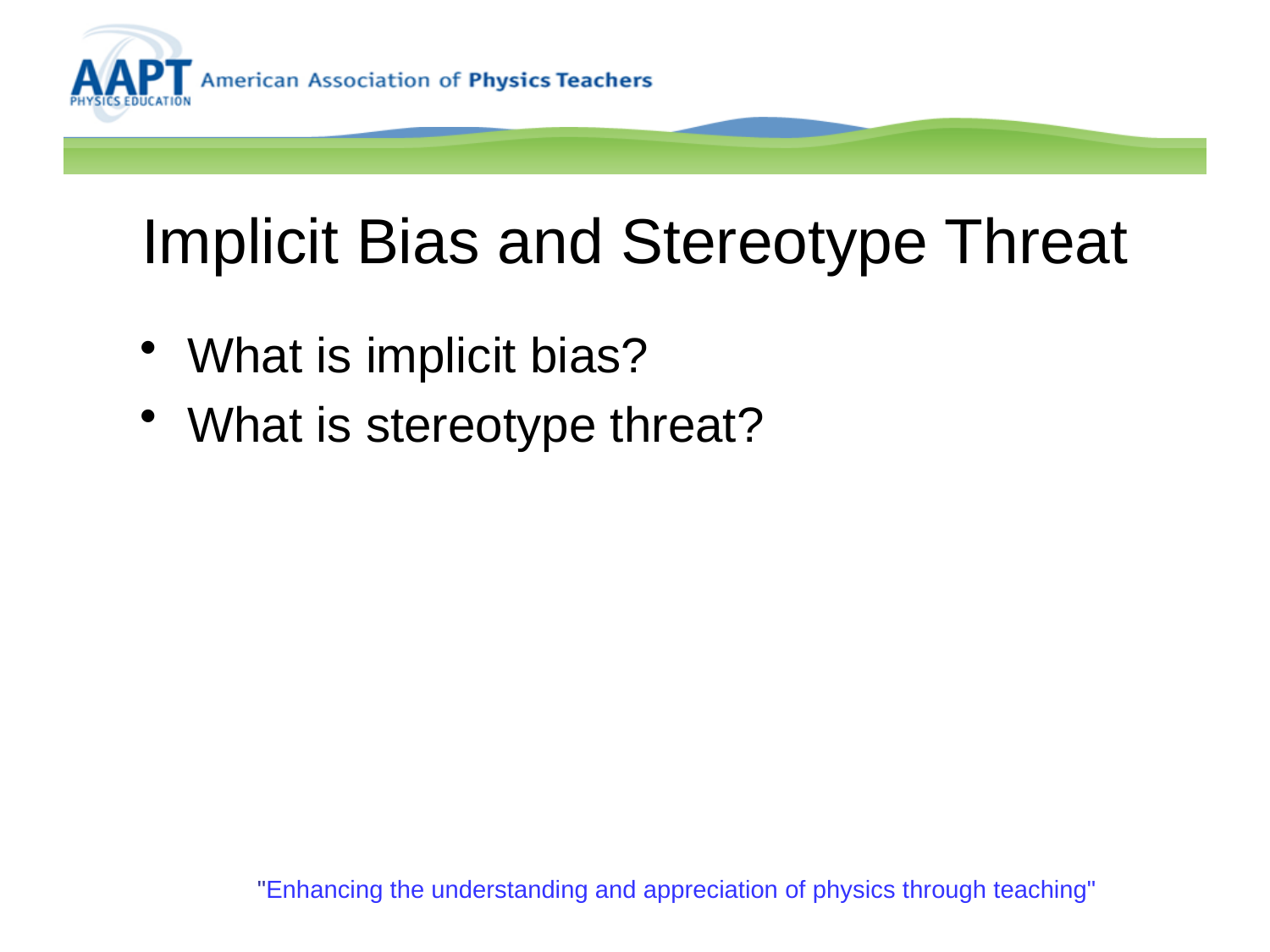

# Implicit Bias and Stereotype Threat
What is implicit bias?
What is stereotype threat?
"Enhancing the understanding and appreciation of physics through teaching"